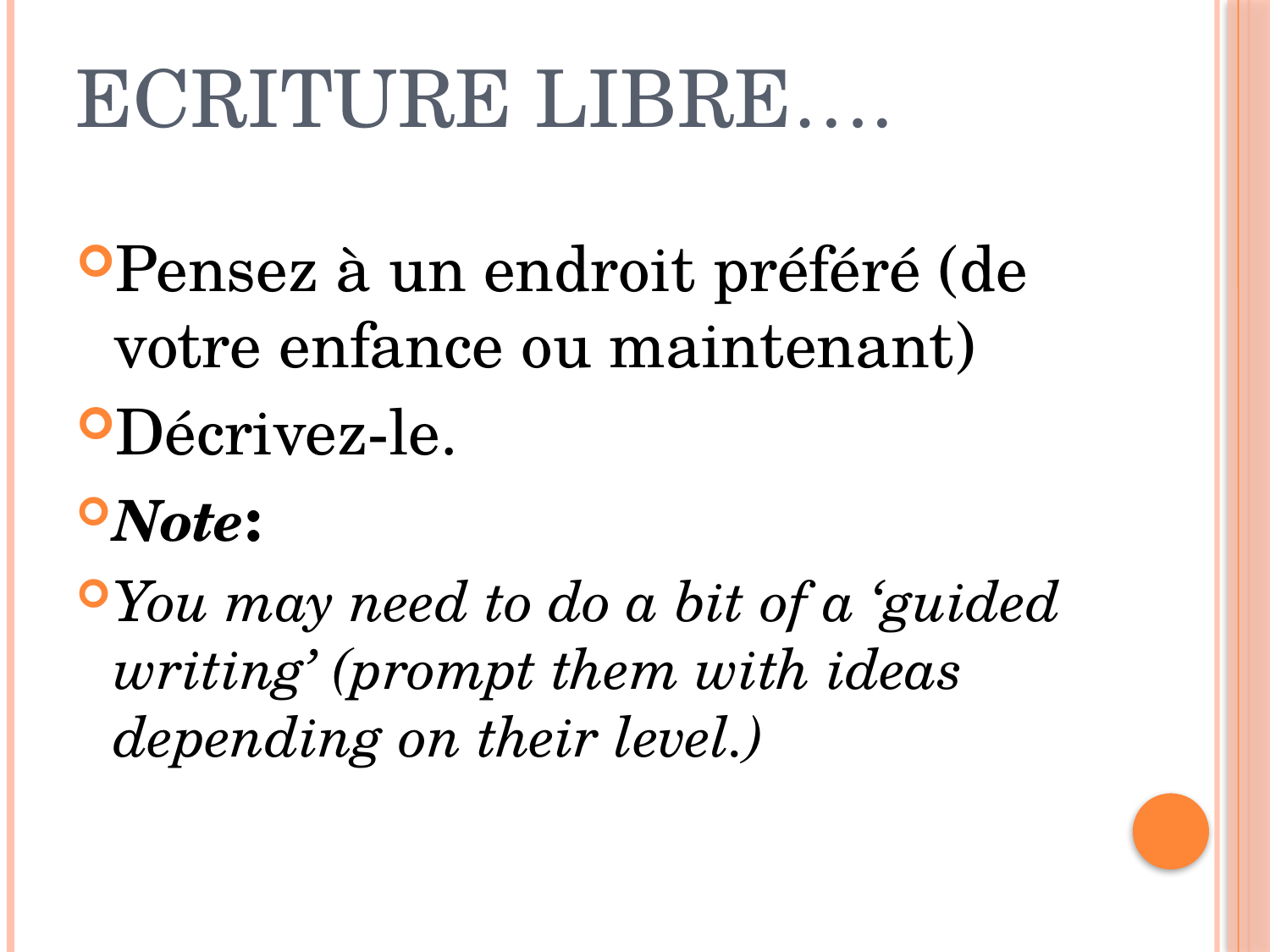

# Ecriture libre….
Pensez à un endroit préféré (de votre enfance ou maintenant)
Décrivez-le.
Note:
You may need to do a bit of a ‘guided writing’ (prompt them with ideas depending on their level.)